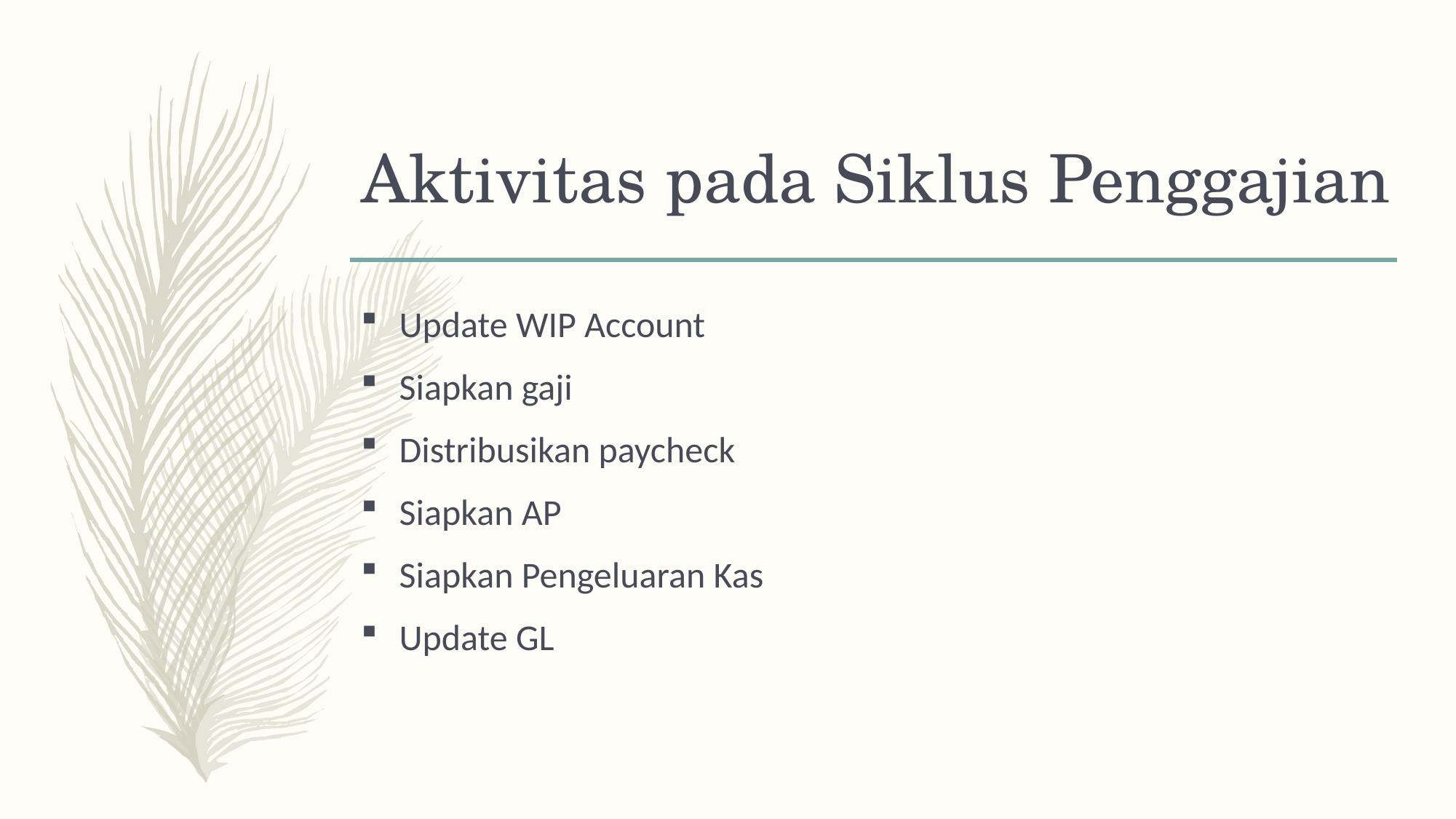

# Aktivitas pada Siklus Penggajian
Update WIP Account
Siapkan gaji
Distribusikan paycheck
Siapkan AP
Siapkan Pengeluaran Kas
Update GL